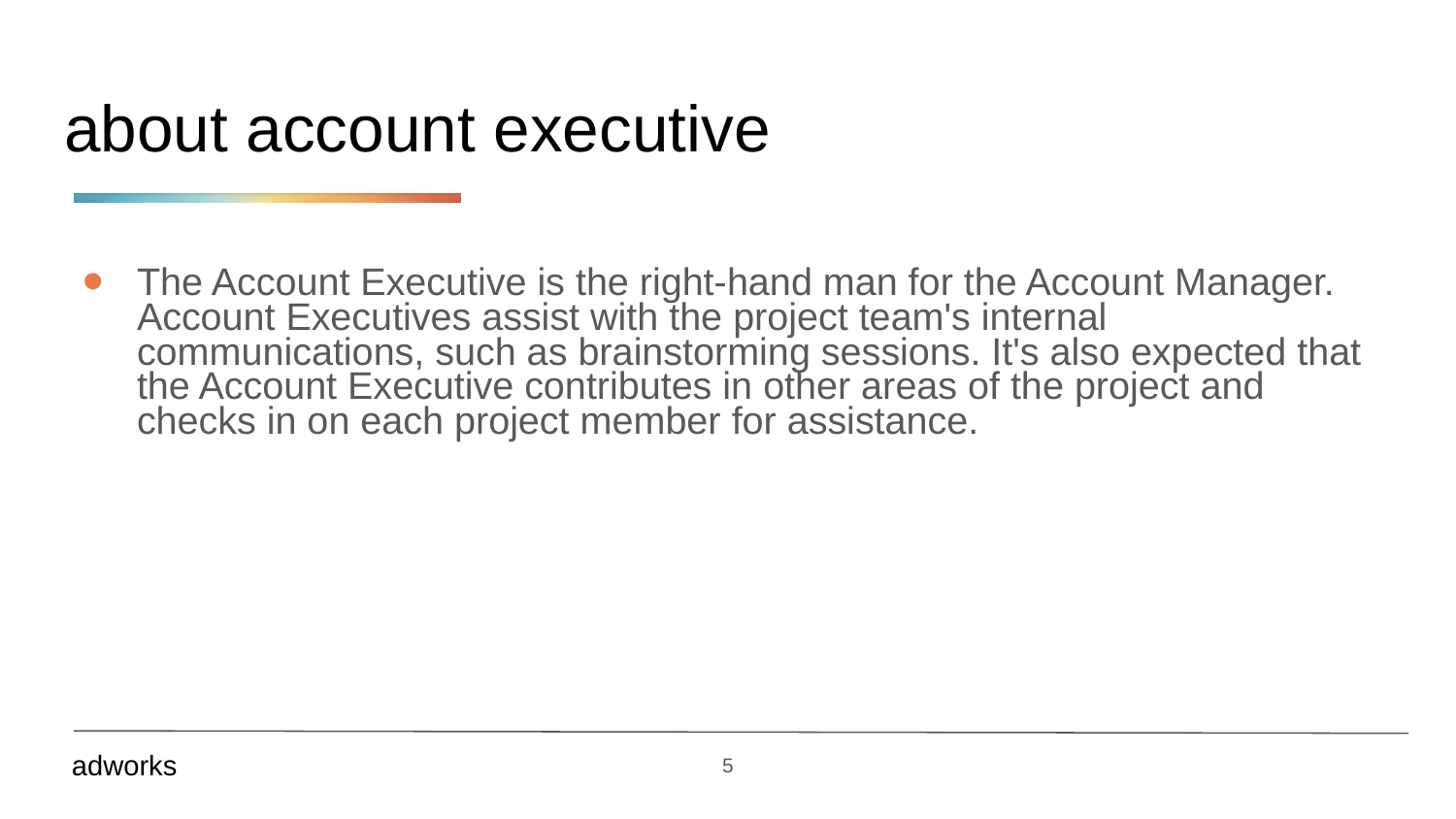

# about account executive

The Account Executive is the right-hand man for the Account Manager. Account Executives assist with the project team's internal communications, such as brainstorming sessions. It's also expected that the Account Executive contributes in other areas of the project and checks in on each project member for assistance.

5